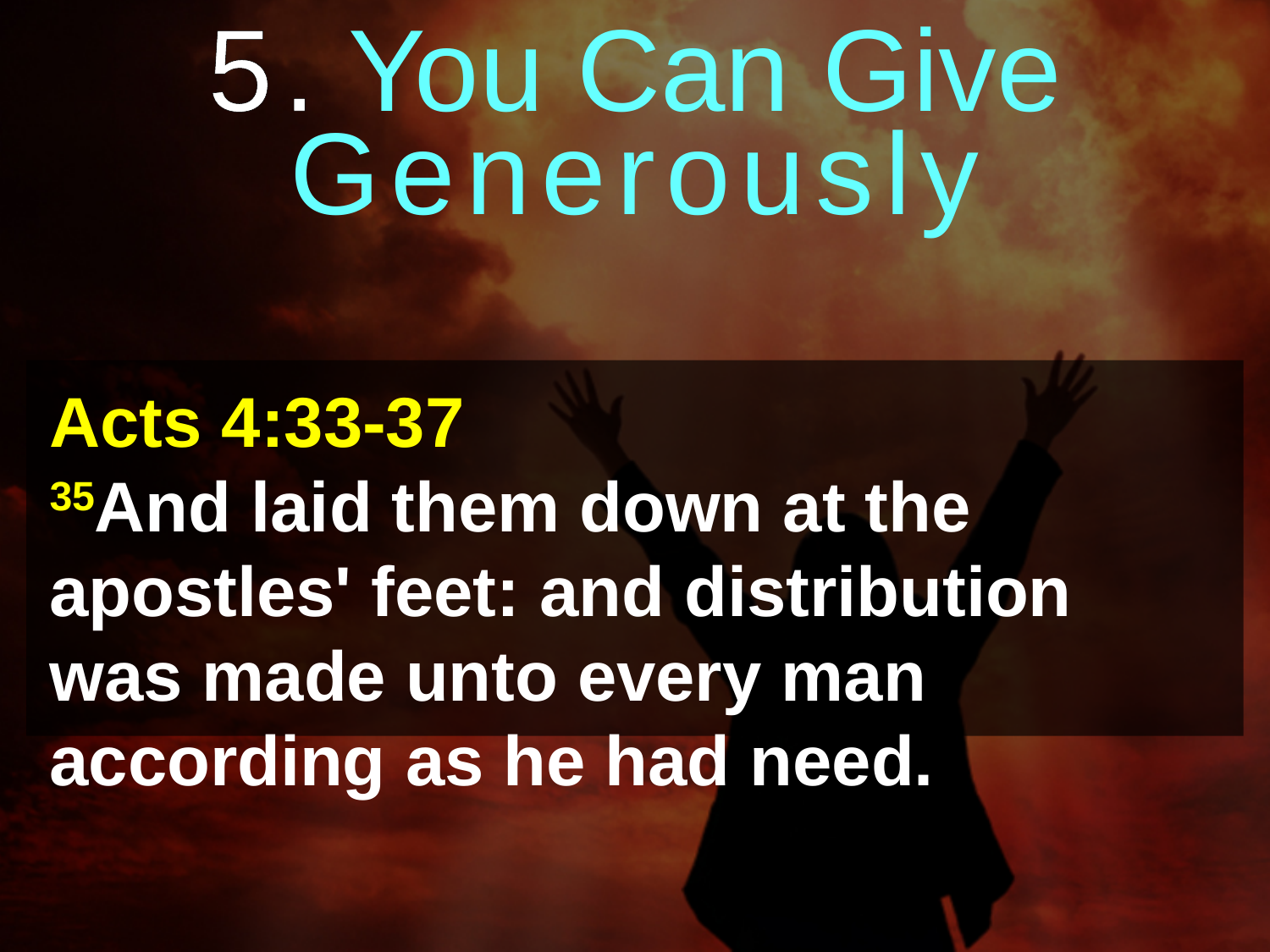

5. You Can Give
Generously

Acts 4:33-37
35And laid them down at the apostles' feet: and distribution was made unto every man according as he had need.